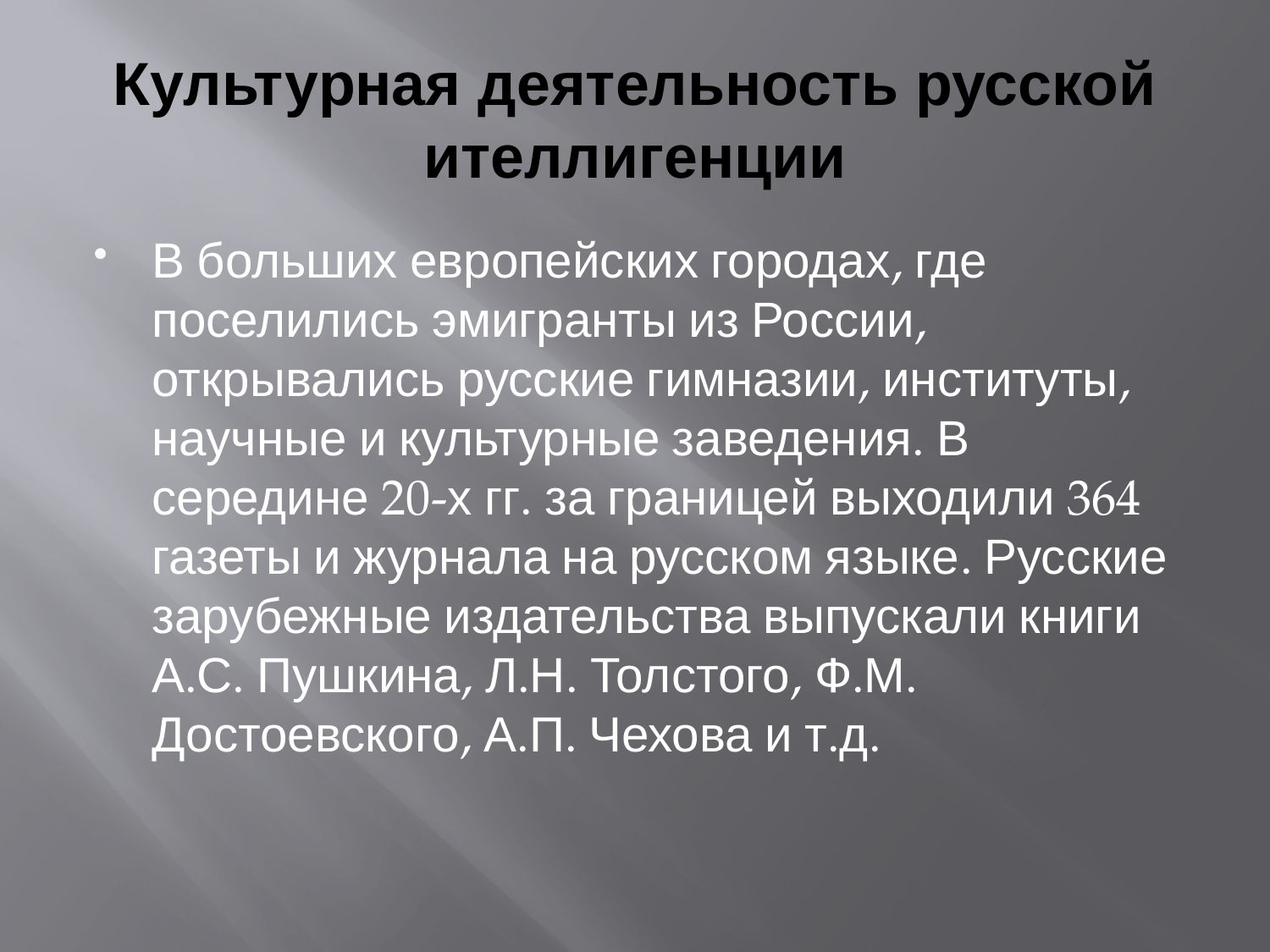

# Культурная деятельность русской ителлигенции
В больших европейских городах, где поселились эмигранты из России, открывались русские гимназии, институты, научные и культурные заведения. В середине 20-х гг. за границей выходили 364 газеты и журнала на русском языке. Русские зарубежные издательства выпускали книги А.С. Пушкина, Л.Н. Толстого, Ф.М. Достоевского, А.П. Чехова и т.д.